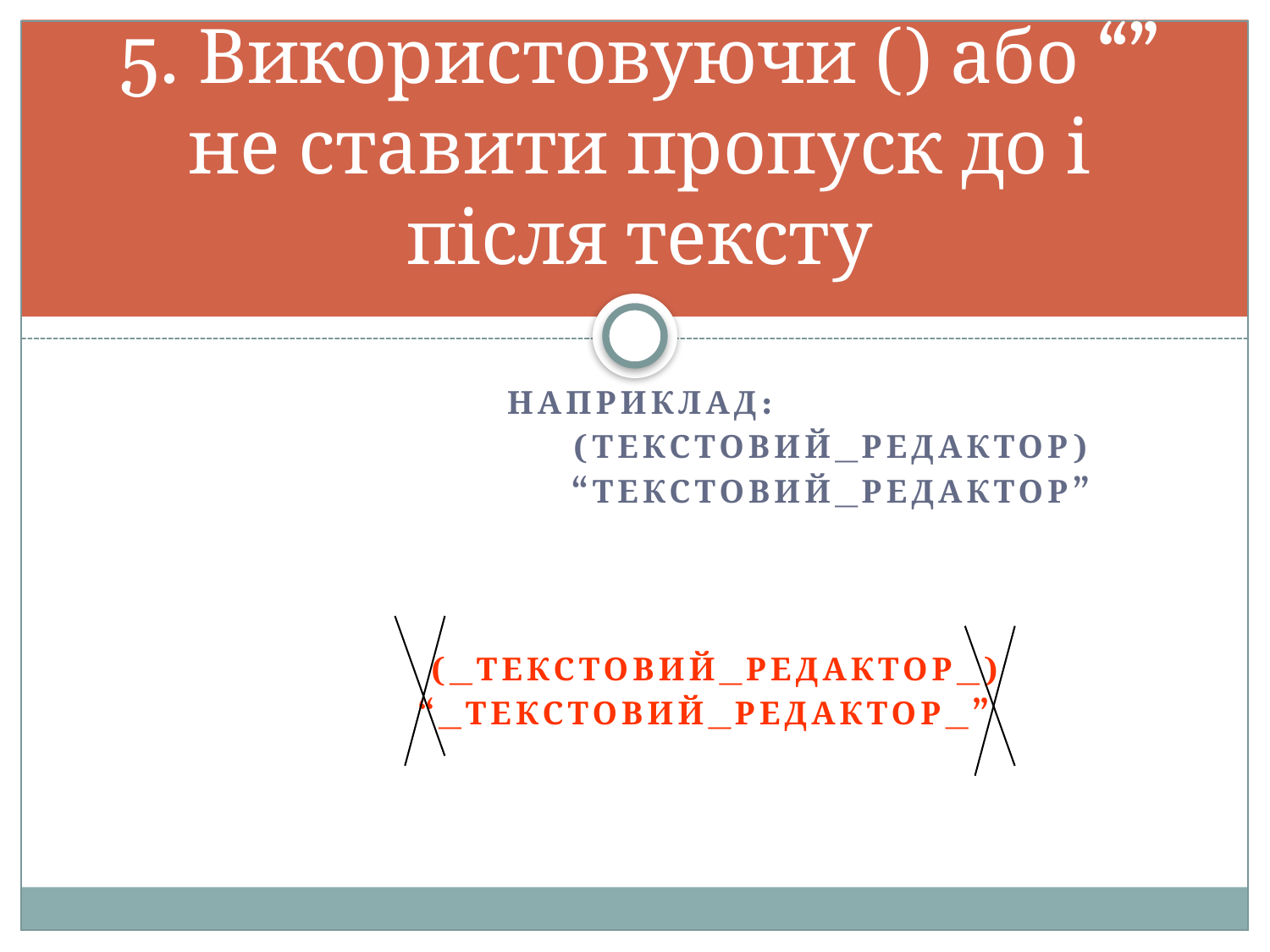

# 5. Використовуючи () або “” не ставити пропуск до і після тексту

Наприклад:
			(Текстовий_редактор)
			“Текстовий_редактор”

            (_Текстовий_редактор_)
	“_Текстовий_редактор_”